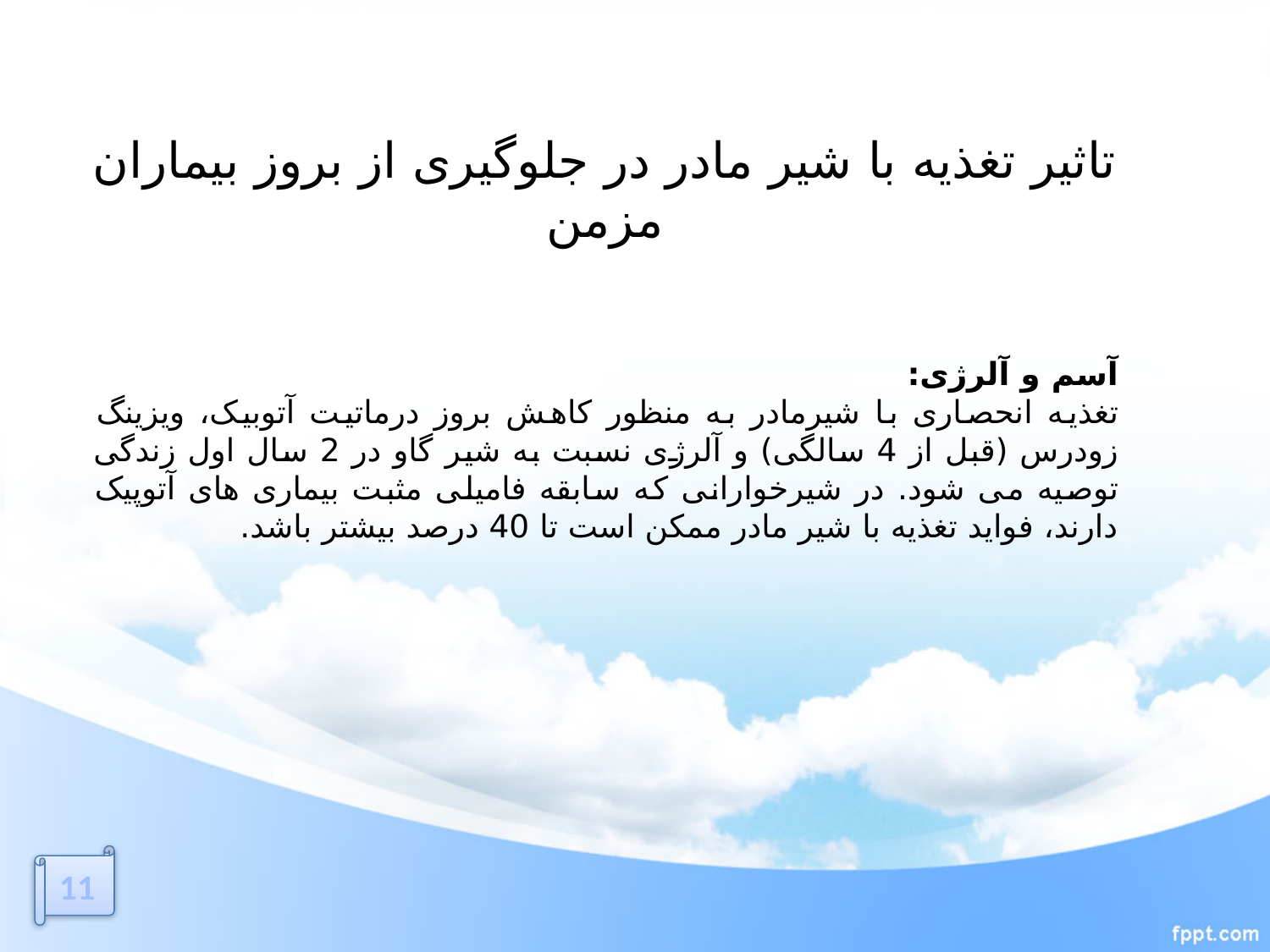

# تاثیر تغذیه با شیر مادر در جلوگیری از بروز بیماران مزمن
آسم و آلرژی:
تغذیه انحصاری با شیرمادر به منظور کاهش بروز درماتیت آتوبیک، ویزینگ زودرس (قبل از 4 سالگی) و آلرژی نسبت به شیر گاو در 2 سال اول زندگی توصیه می شود. در شیرخوارانی که سابقه فامیلی مثبت بیماری های آتوپیک دارند، فواید تغذیه با شیر مادر ممکن است تا 40 درصد بیشتر باشد.
11